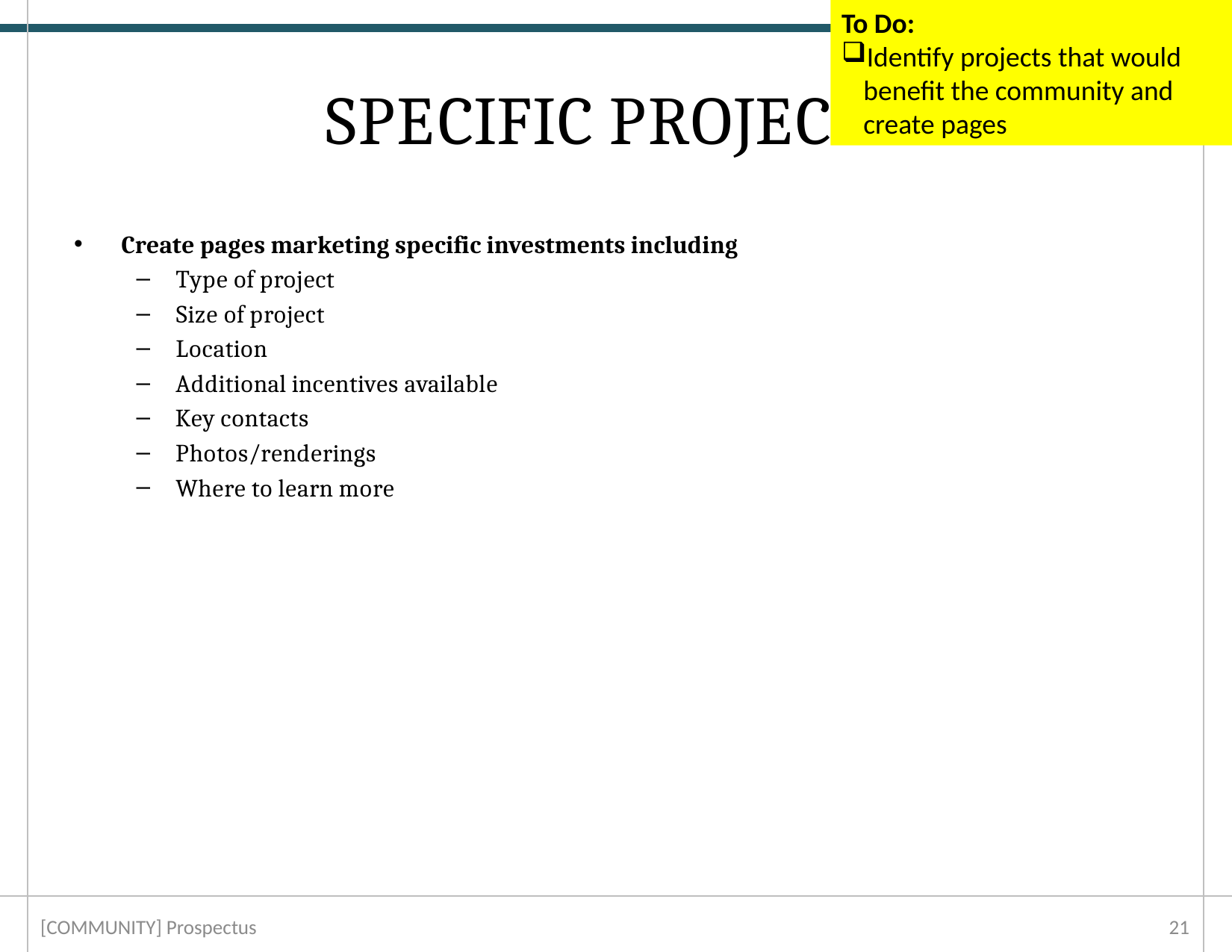

To Do:
Identify projects that would benefit the community and create pages
# SPECIFIC PROJECTS
Create pages marketing specific investments including
Type of project
Size of project
Location
Additional incentives available
Key contacts
Photos/renderings
Where to learn more

[COMMUNITY] Prospectus
21